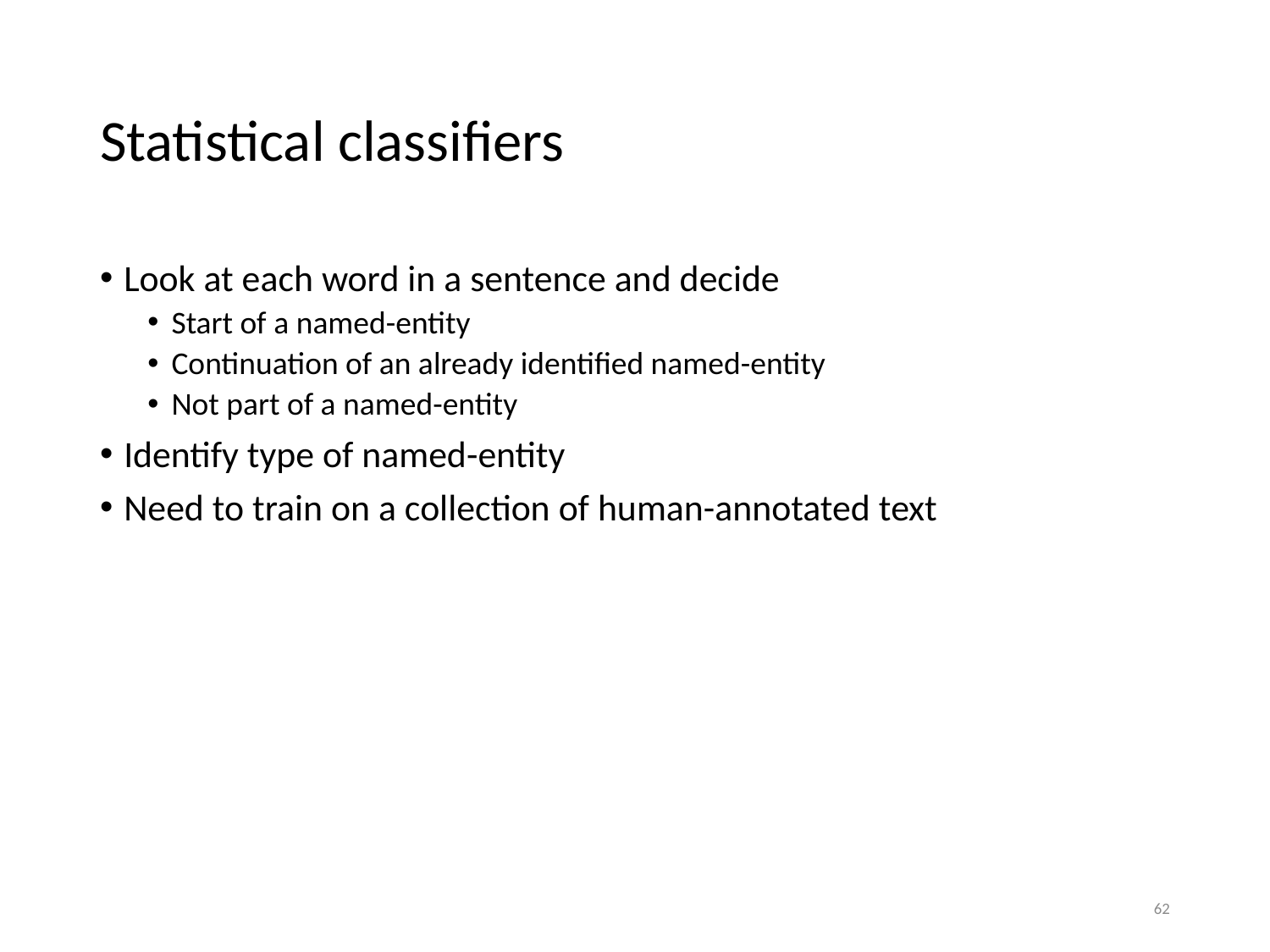

# Statistical classifiers
Look at each word in a sentence and decide
Start of a named-entity
Continuation of an already identified named-entity
Not part of a named-entity
Identify type of named-entity
Need to train on a collection of human-annotated text
62